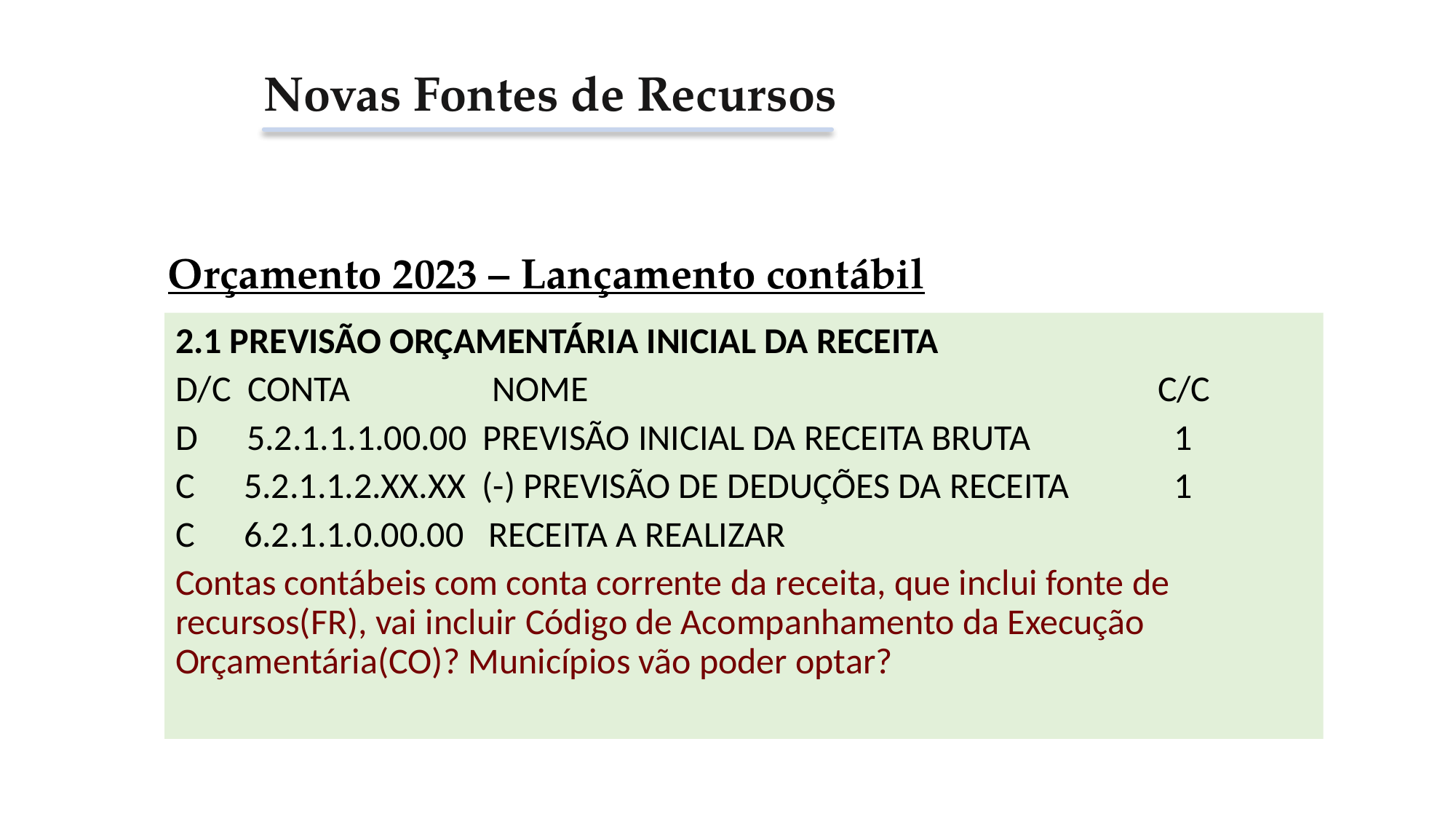

Novas Fontes de Recursos
Orçamento 2023 – Lançamento contábil
2.1 PREVISÃO ORÇAMENTÁRIA INICIAL DA RECEITA
D/C  CONTA 	            NOME						C/C
D      5.2.1.1.1.00.00  PREVISÃO INICIAL DA RECEITA BRUTA 		  1
C      5.2.1.1.2.XX.XX  (-) PREVISÃO DE DEDUÇÕES DA RECEITA 	  1
C      6.2.1.1.0.00.00   RECEITA A REALIZAR
Contas contábeis com conta corrente da receita, que inclui fonte de recursos(FR), vai incluir Código de Acompanhamento da Execução Orçamentária(CO)? Municípios vão poder optar?